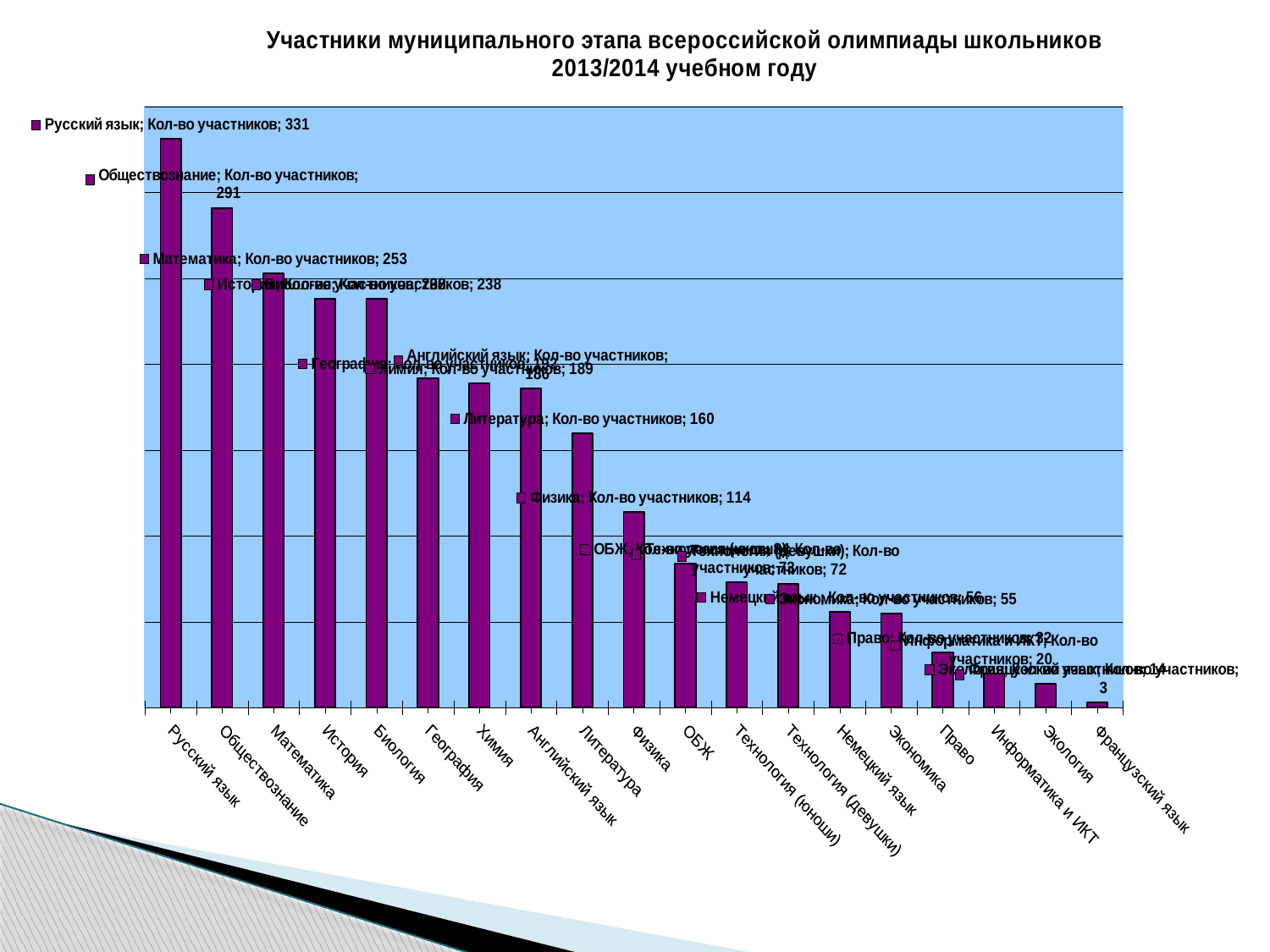

### Chart: Участники муниципального этапа всероссийской олимпиады школьников 2013/2014 учебном году

| Category |  |
|---|---|
| Русский язык | 331.0 |
| Обществознание | 291.0 |
| Математика | 253.0 |
| История | 238.0 |
| Биология | 238.0 |
| География | 192.0 |
| Химия | 189.0 |
| Английский язык | 186.0 |
| Литература | 160.0 |
| Физика | 114.0 |
| ОБЖ | 84.0 |
| Технология (юноши) | 73.0 |
| Технология (девушки) | 72.0 |
| Немецкий язык  | 56.0 |
| Экономика | 55.0 |
| Право | 32.0 |
| Информатика и ИКТ | 20.0 |
| Экология | 14.0 |
| Французский язык | 3.0 |